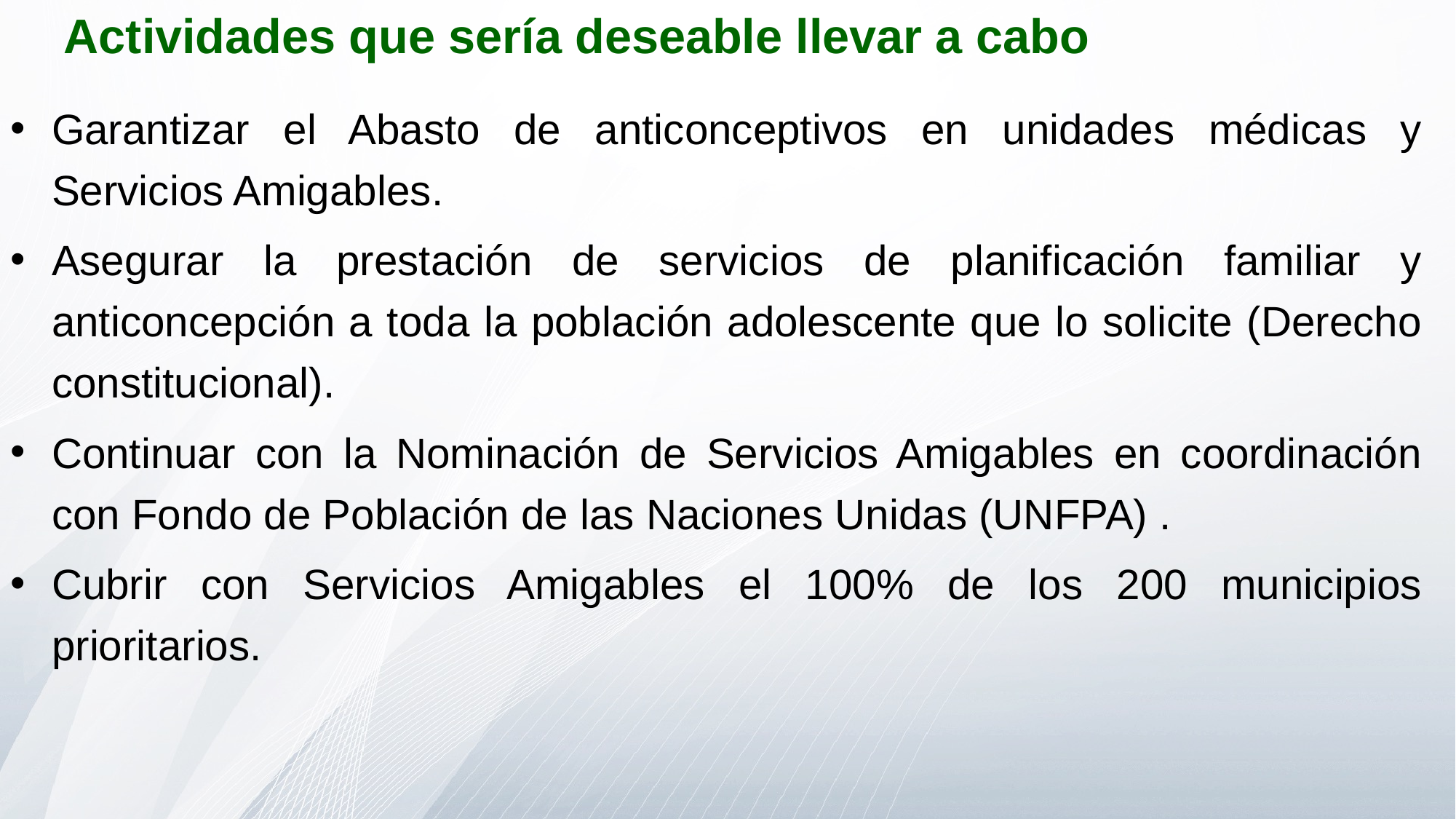

Actividades que sería deseable llevar a cabo
Garantizar el Abasto de anticonceptivos en unidades médicas y Servicios Amigables.
Asegurar la prestación de servicios de planificación familiar y anticoncepción a toda la población adolescente que lo solicite (Derecho constitucional).
Continuar con la Nominación de Servicios Amigables en coordinación con Fondo de Población de las Naciones Unidas (UNFPA) .
Cubrir con Servicios Amigables el 100% de los 200 municipios prioritarios.